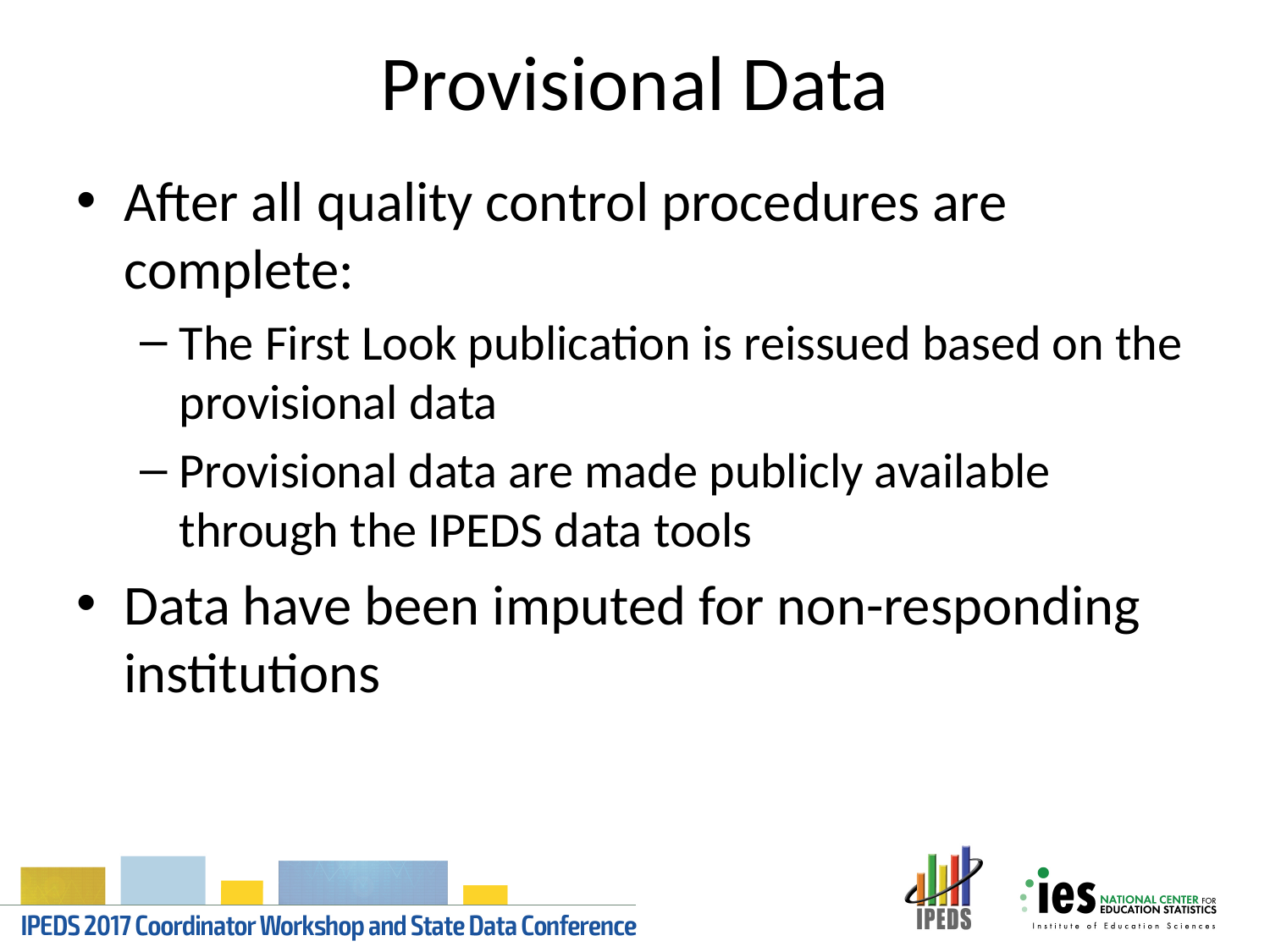

# Provisional Data
After all quality control procedures are complete:
The First Look publication is reissued based on the provisional data
Provisional data are made publicly available through the IPEDS data tools
Data have been imputed for non-responding institutions